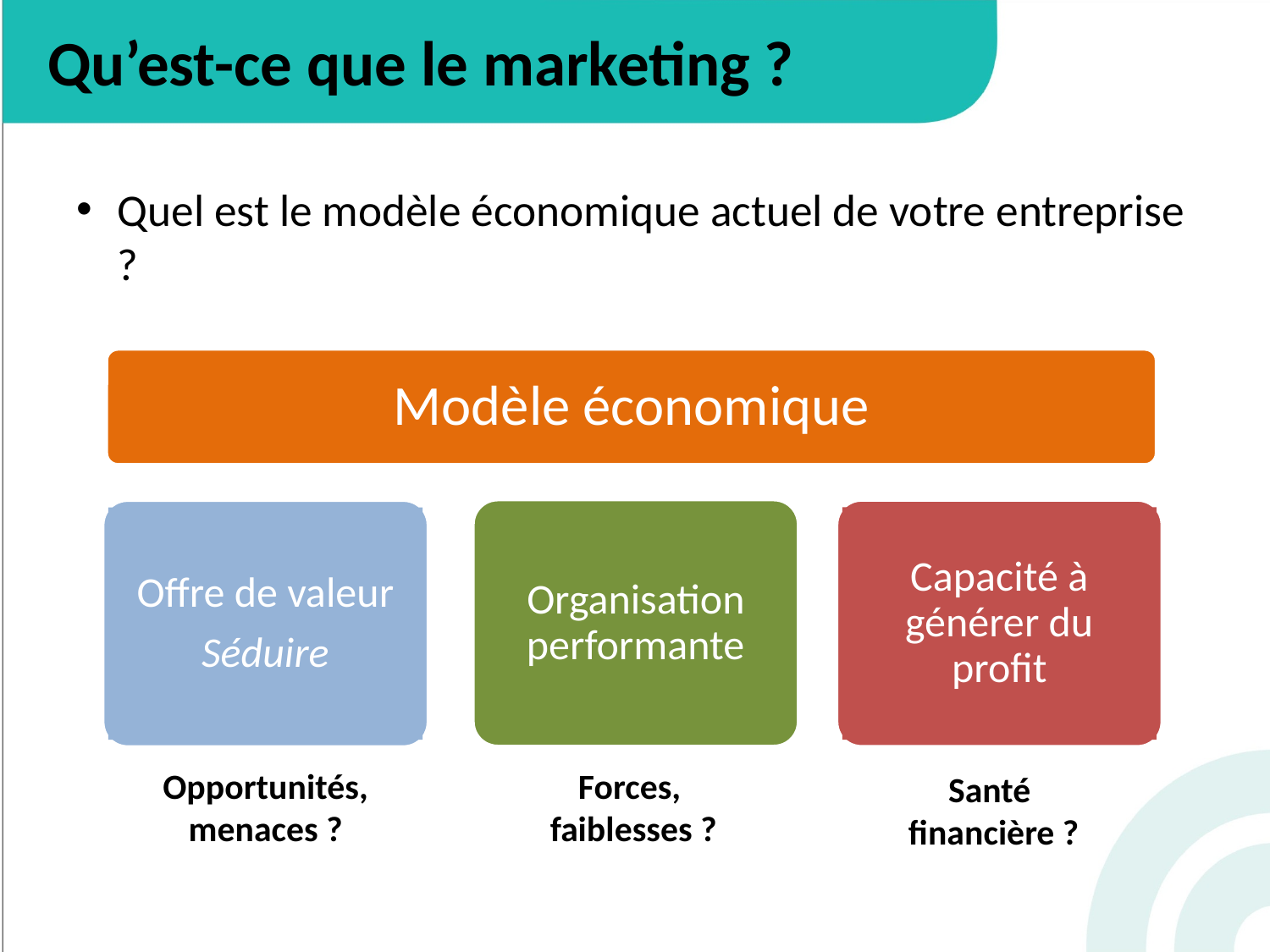

# Qu’est-ce que le marketing ?
Quel est le modèle économique actuel de votre entreprise ?

Modèle économique

Organisation performante

Capacité à générer du profit

Offre de valeur
Séduire
Opportunités, menaces ?
Forces,
faiblesses ?
Santé
financière ?